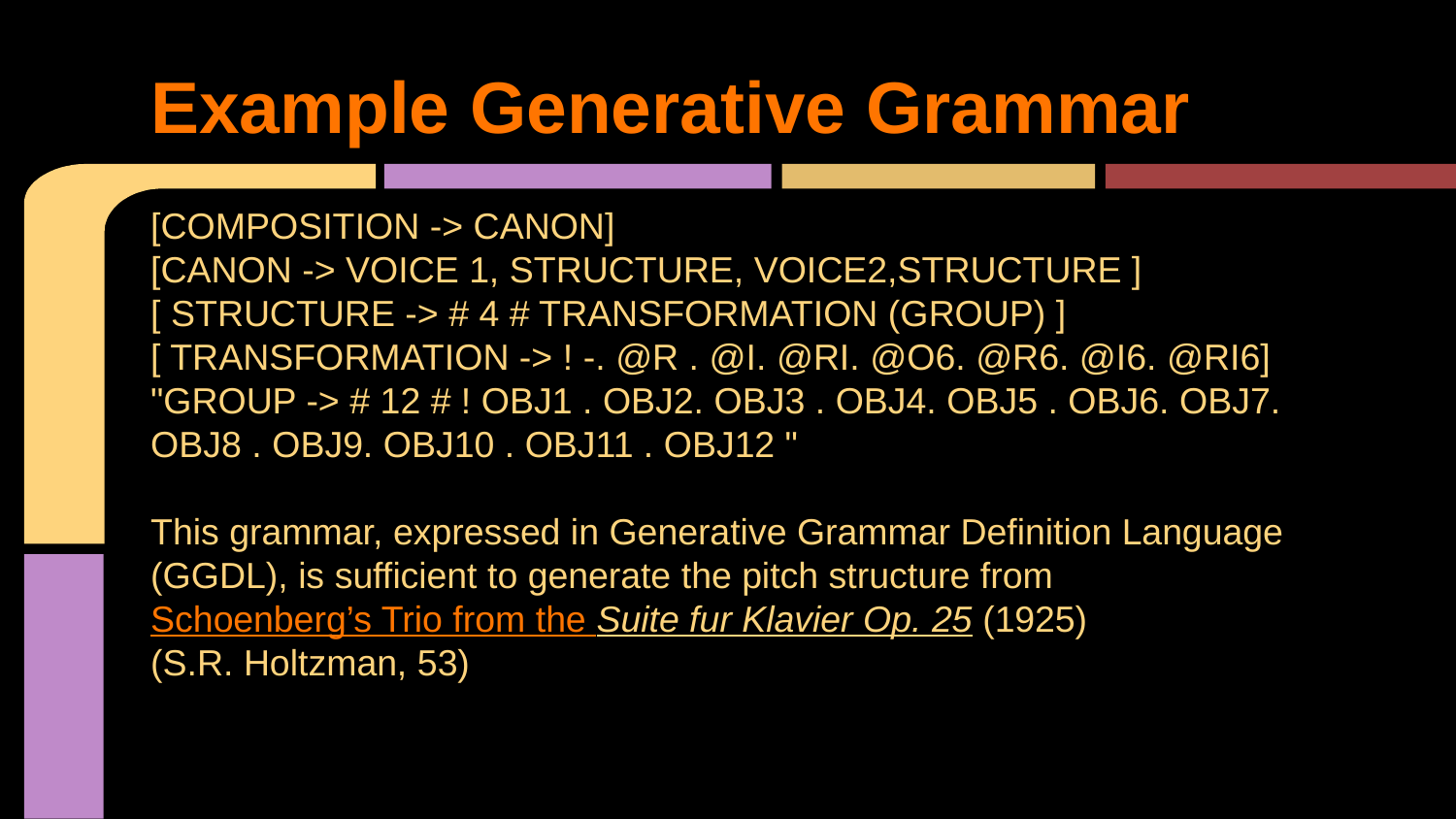

# Example Generative Grammar
[COMPOSITION -> CANON]
[CANON -> VOICE 1, STRUCTURE, VOICE2,STRUCTURE ]
[ STRUCTURE -> # 4 # TRANSFORMATION (GROUP) ]
[ TRANSFORMATION -> ! -. @R . @I. @RI. @O6. @R6. @I6. @RI6]
"GROUP -> # 12 # ! OBJ1 . OBJ2. OBJ3 . OBJ4. OBJ5 . OBJ6. OBJ7. OBJ8 . OBJ9. OBJ10 . OBJ11 . OBJ12 "

This grammar, expressed in Generative Grammar Definition Language (GGDL), is sufficient to generate the pitch structure from Schoenberg’s Trio from the Suite fur Klavier Op. 25 (1925)
(S.R. Holtzman, 53)